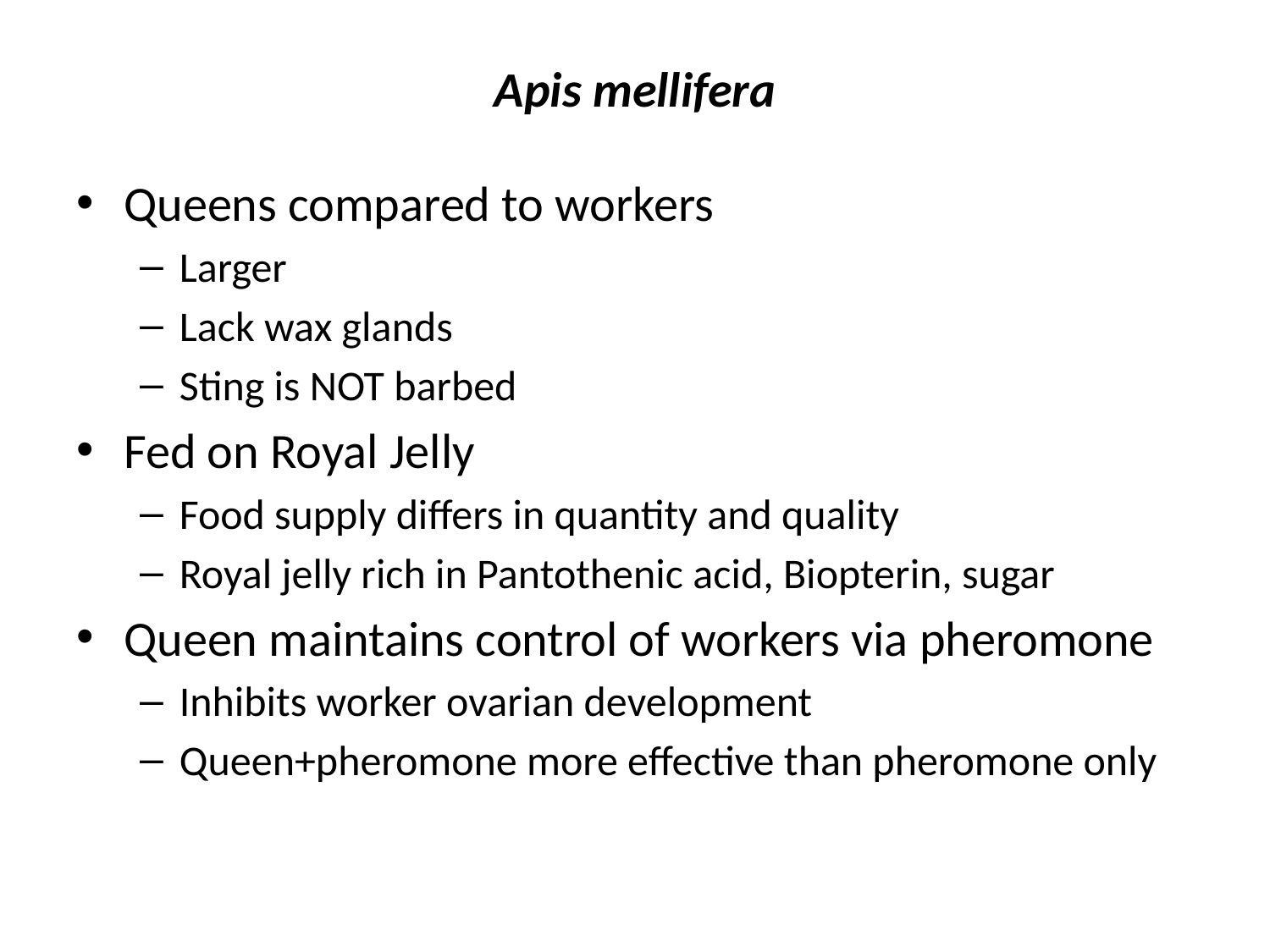

# Apis mellifera
Queens compared to workers
Larger
Lack wax glands
Sting is NOT barbed
Fed on Royal Jelly
Food supply differs in quantity and quality
Royal jelly rich in Pantothenic acid, Biopterin, sugar
Queen maintains control of workers via pheromone
Inhibits worker ovarian development
Queen+pheromone more effective than pheromone only